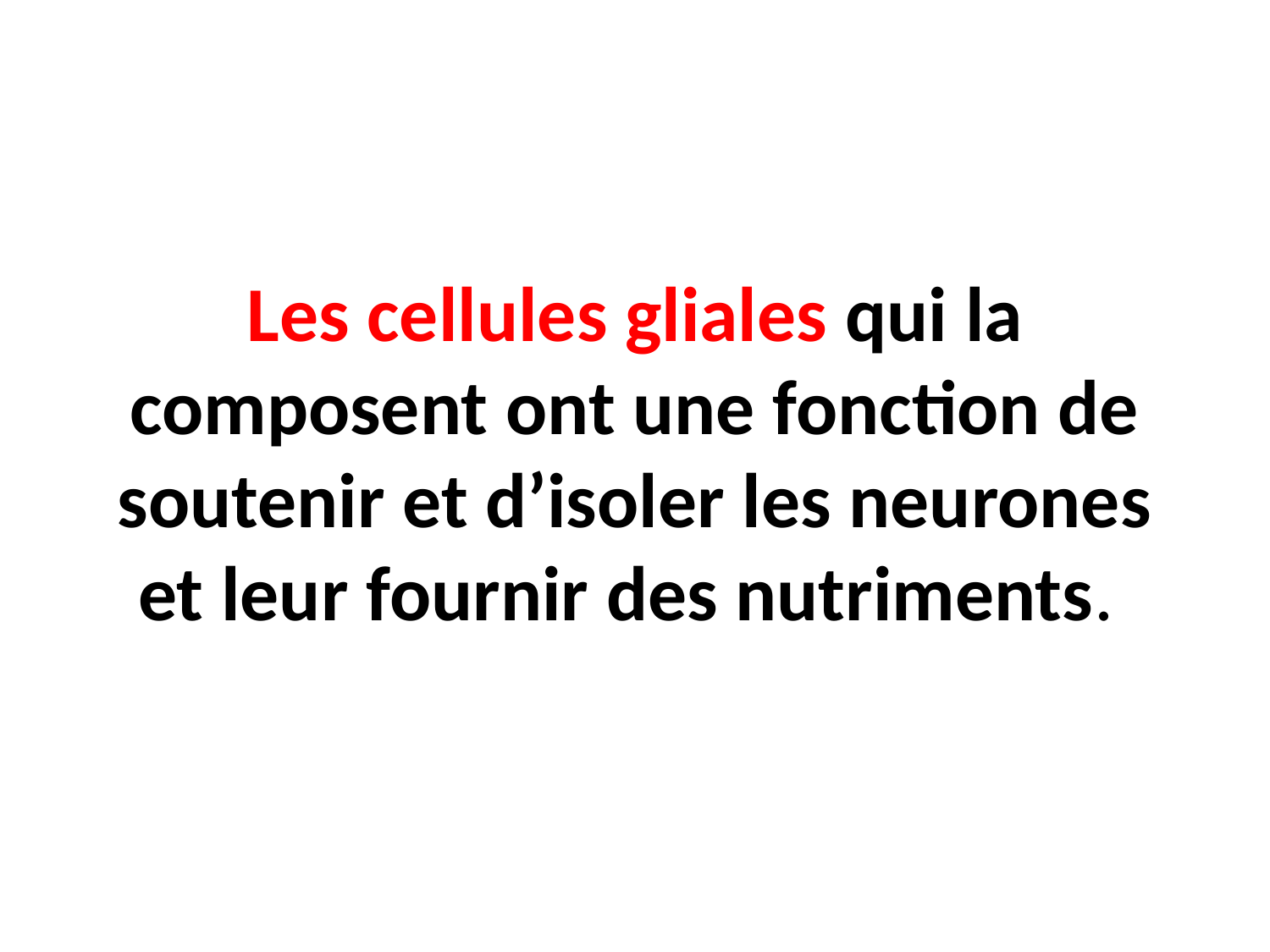

# Les cellules gliales qui la composent ont une fonction de soutenir et d’isoler les neurones et leur fournir des nutriments.